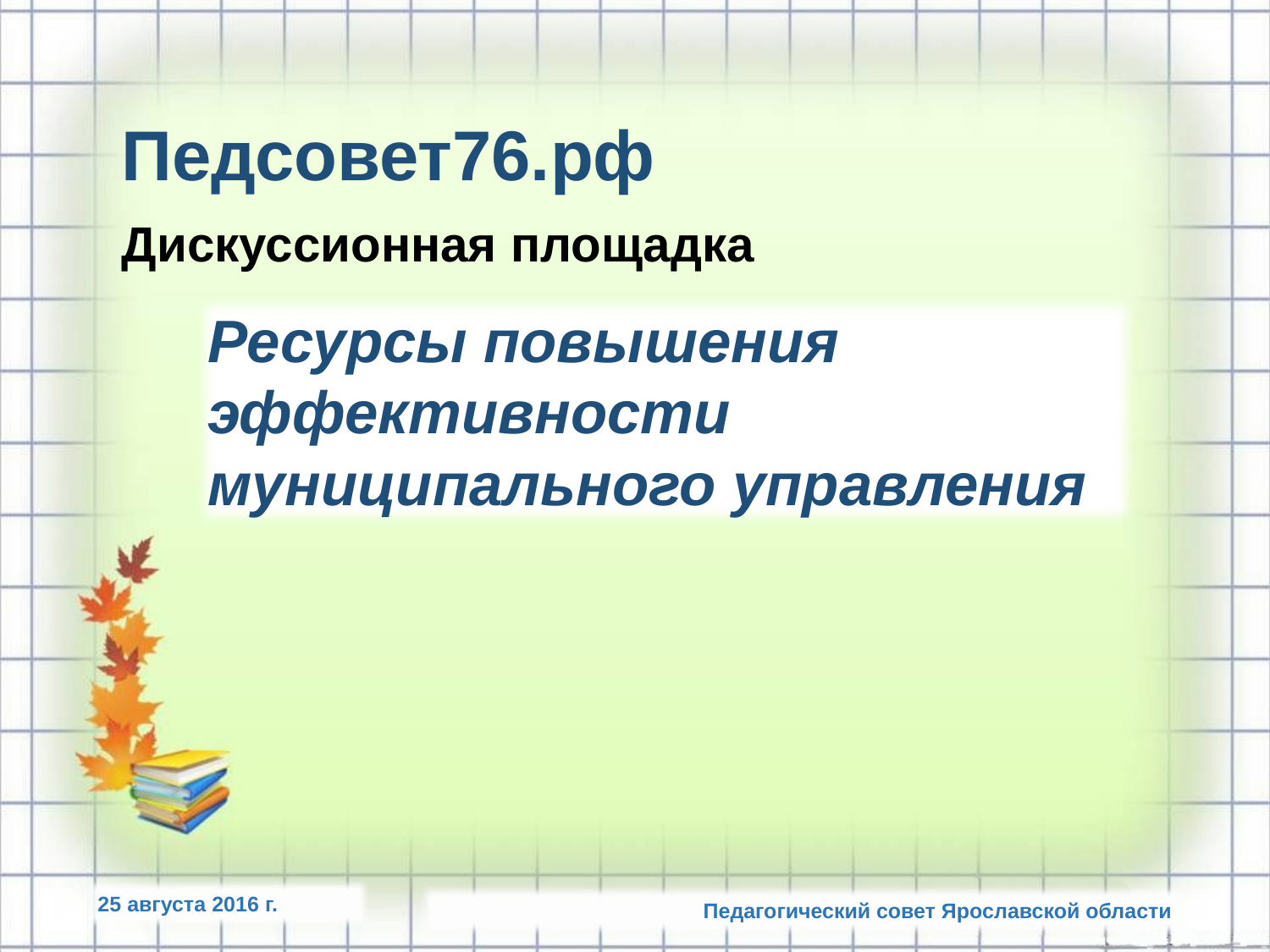

Педсовет76.рф
Дискуссионная площадка
Ресурсы повышения эффективности муниципального управления